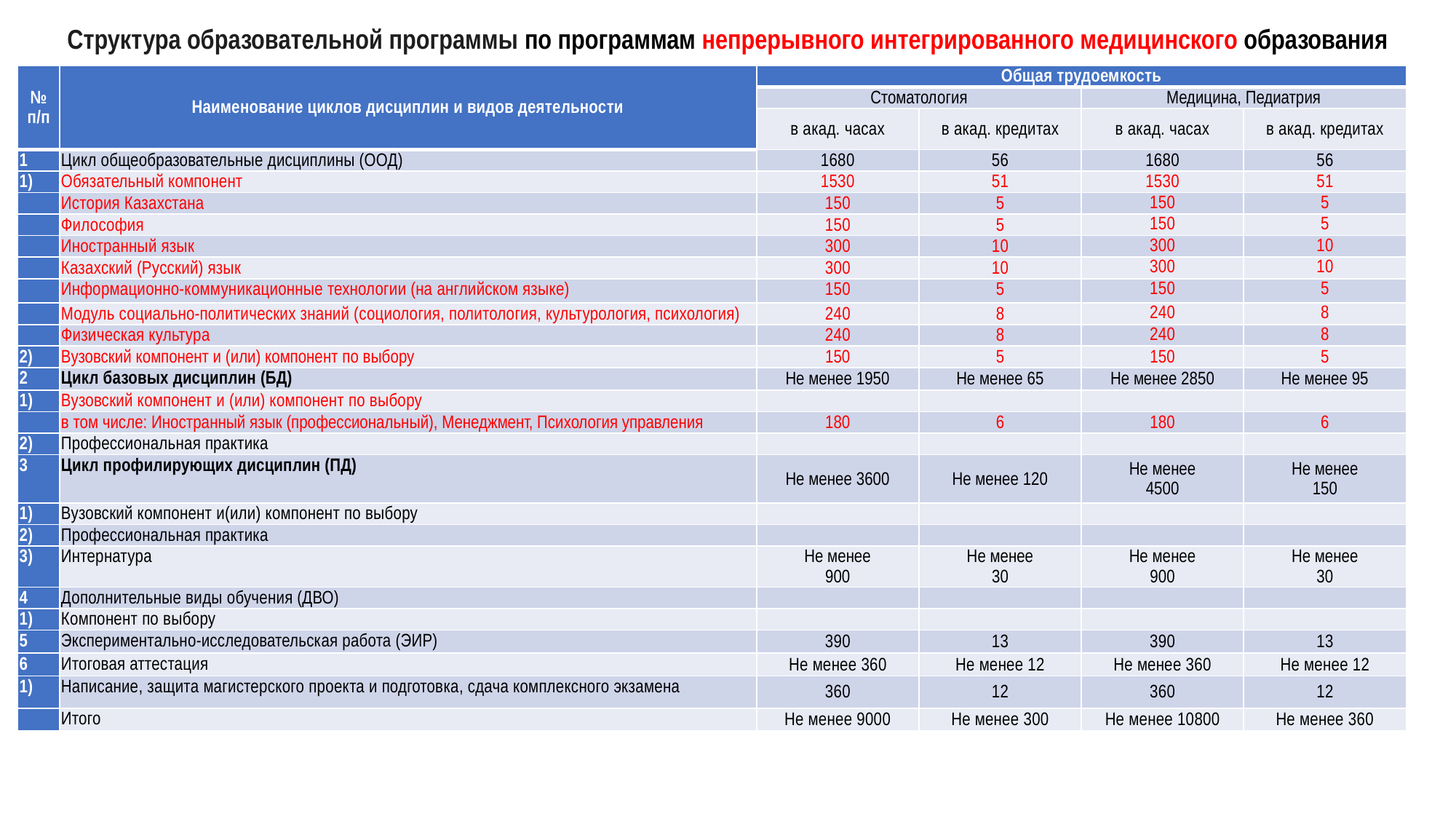

# Структура образовательной программы по программам непрерывного интегрированного медицинского образования
| № п/п | Наименование циклов дисциплин и видов деятельности | Общая трудоемкость |  |  |  |
| --- | --- | --- | --- | --- | --- |
|  |  | Стоматология |  | Медицина, Педиатрия |  |
|  |  | в акад. часах | в акад. кредитах | в акад. часах | в акад. кредитах |
| 1 | Цикл общеобразовательные дисциплины (ООД) | 1680 | 56 | 1680 | 56 |
| 1) | Обязательный компонент | 1530 | 51 | 1530 | 51 |
|  | История Казахстана | 150 | 5 | 150 | 5 |
|  | Философия | 150 | 5 | 150 | 5 |
|  | Иностранный язык | 300 | 10 | 300 | 10 |
|  | Казахский (Русский) язык | 300 | 10 | 300 | 10 |
|  | Информационно-коммуникационные технологии (на английском языке) | 150 | 5 | 150 | 5 |
|  | Модуль социально-политических знаний (социология, политология, культурология, психология) | 240 | 8 | 240 | 8 |
|  | Физическая культура | 240 | 8 | 240 | 8 |
| 2) | Вузовский компонент и (или) компонент по выбору | 150 | 5 | 150 | 5 |
| 2 | Цикл базовых дисциплин (БД) | Не менее 1950 | Не менее 65 | Не менее 2850 | Не менее 95 |
| 1) | Вузовский компонент и (или) компонент по выбору |  |  |  |  |
|  | в том числе: Иностранный язык (профессиональный), Менеджмент, Психология управления | 180 | 6 | 180 | 6 |
| 2) | Профессиональная практика |  |  |  |  |
| 3 | Цикл профилирующих дисциплин (ПД) | Не менее 3600 | Не менее 120 | Не менее 4500 | Не менее 150 |
| 1) | Вузовский компонент и(или) компонент по выбору |  |  |  |  |
| 2) | Профессиональная практика |  |  |  |  |
| 3) | Интернатура | Не менее 900 | Не менее 30 | Не менее 900 | Не менее 30 |
| 4 | Дополнительные виды обучения (ДВО) |  |  |  |  |
| 1) | Компонент по выбору |  |  |  |  |
| 5 | Экспериментально-исследовательская работа (ЭИР) | 390 | 13 | 390 | 13 |
| 6 | Итоговая аттестация | Не менее 360 | Не менее 12 | Не менее 360 | Не менее 12 |
| 1) | Написание, защита магистерского проекта и подготовка, сдача комплексного экзамена | 360 | 12 | 360 | 12 |
|  | Итого | Не менее 9000 | Не менее 300 | Не менее 10800 | Не менее 360 |